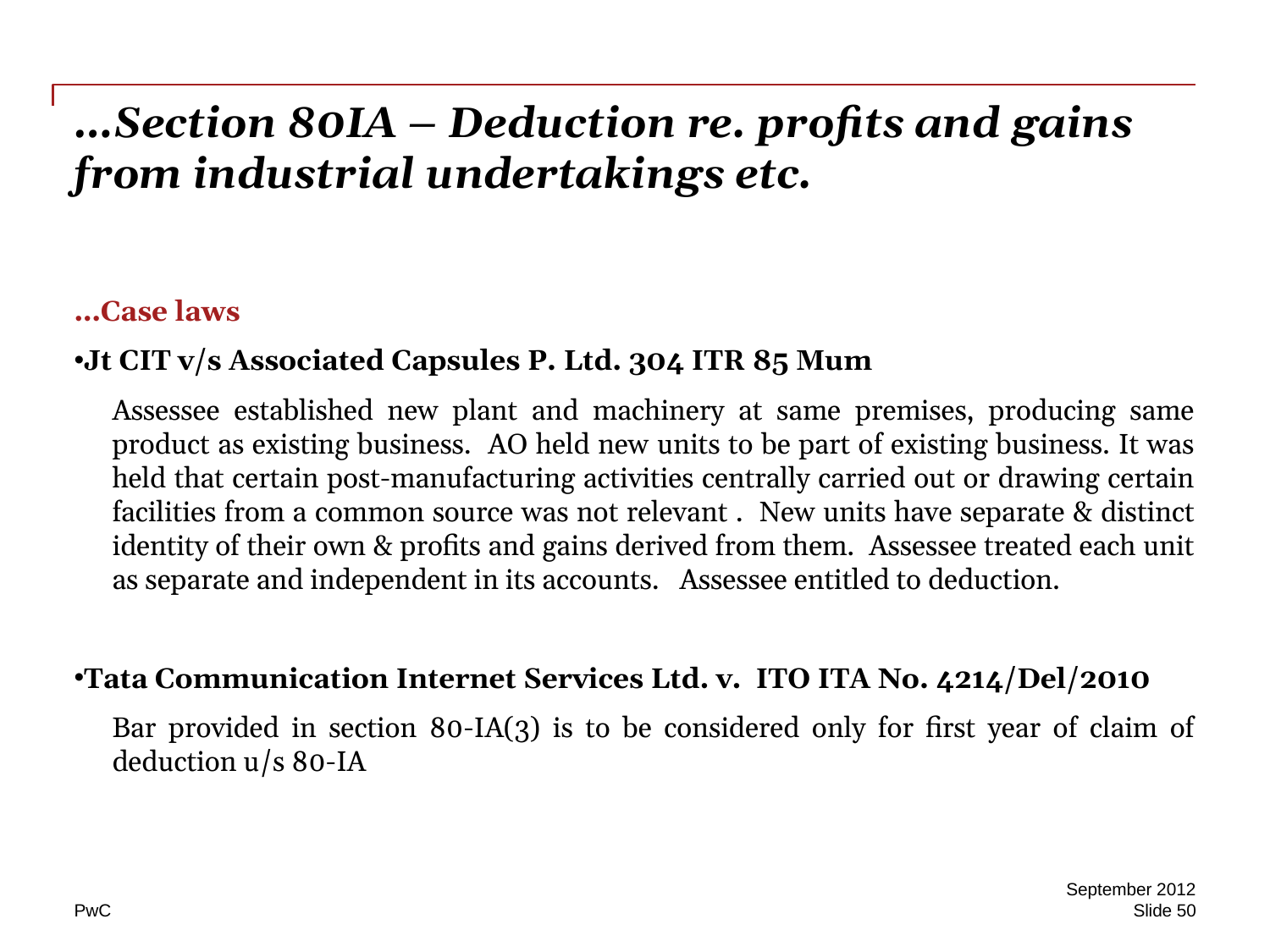

# …Section 80IA – Deduction re. profits and gains from industrial undertakings etc.

…Case laws
Jt CIT v/s Associated Capsules P. Ltd. 304 ITR 85 Mum
	Assessee established new plant and machinery at same premises, producing same product as existing business.  AO held new units to be part of existing business. It was held that certain post-manufacturing activities centrally carried out or drawing certain facilities from a common source was not relevant .  New units have separate & distinct identity of their own & profits and gains derived from them.  Assessee treated each unit as separate and independent in its accounts.   Assessee entitled to deduction.

Tata Communication Internet Services Ltd. v.  ITO ITA No. 4214/Del/2010
	Bar provided in section 80-IA(3) is to be considered only for first year of claim of deduction u/s 80-IA

September 2012
Slide 50